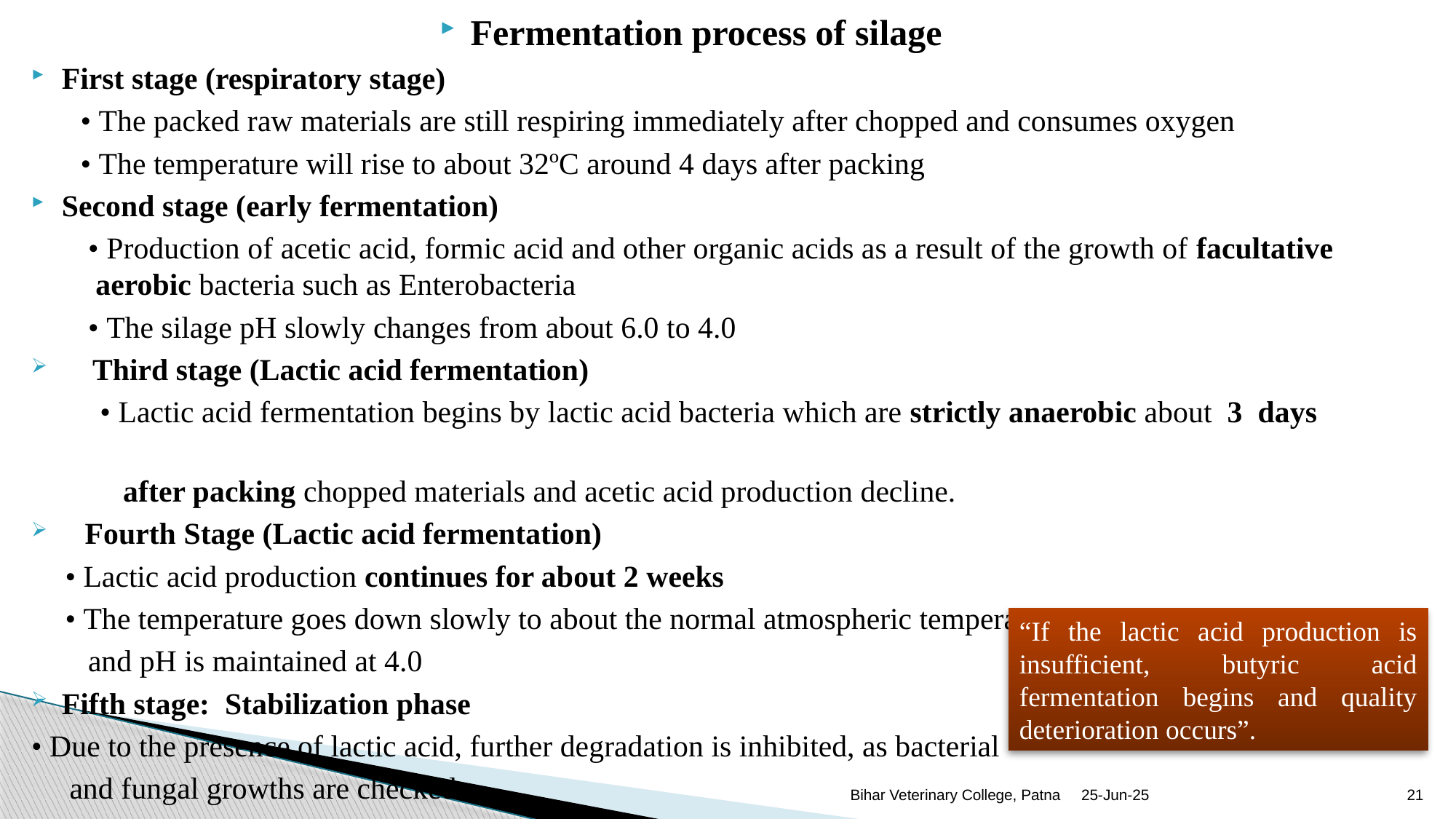

Fermentation process of silage
First stage (respiratory stage)
• The packed raw materials are still respiring immediately after chopped and consumes oxygen
• The temperature will rise to about 32ºC around 4 days after packing
Second stage (early fermentation)
   • Production of acetic acid, formic acid and other organic acids as a result of the growth of facultative     aerobic bacteria such as Enterobacteria
   • The silage pH slowly changes from about 6.0 to 4.0
    Third stage (Lactic acid fermentation)
         • Lactic acid fermentation begins by lactic acid bacteria which are strictly anaerobic about  3  days
            after packing chopped materials and acetic acid production decline.
   Fourth Stage (Lactic acid fermentation)
• Lactic acid production continues for about 2 weeks
• The temperature goes down slowly to about the normal atmospheric temperature
   and pH is maintained at 4.0
Fifth stage:  Stabilization phase
• Due to the presence of lactic acid, further degradation is inhibited, as bacterial
     and fungal growths are checked
• The lactic acid fermentation completes in about 20 days

“If the lactic acid production is insufficient, butyric acid fermentation begins and quality deterioration occurs”.
25-Jun-25
Bihar Veterinary College, Patna
21